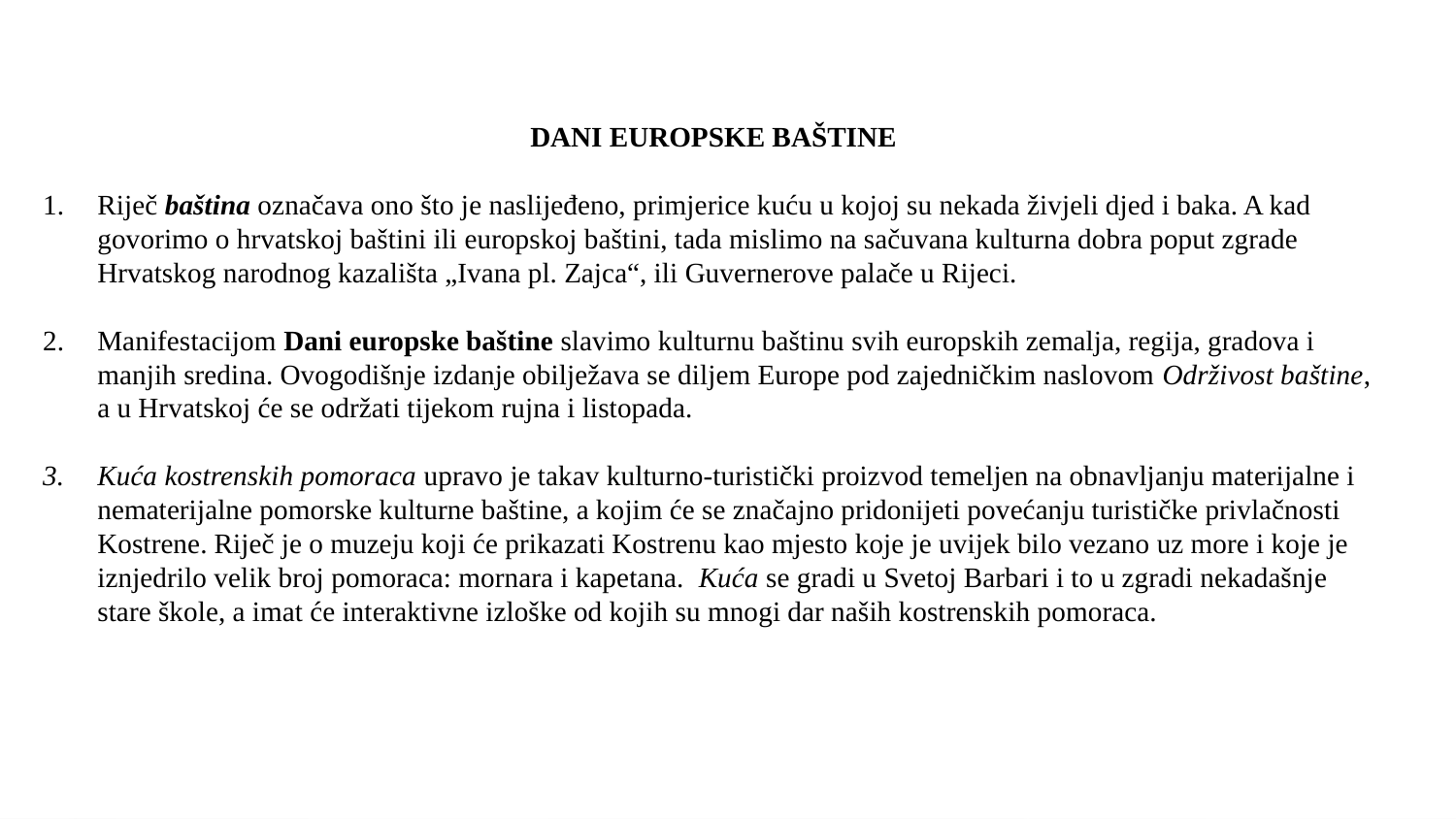

DANI EUROPSKE BAŠTINE

Riječ baština označava ono što je naslijeđeno, primjerice kuću u kojoj su nekada živjeli djed i baka. A kad govorimo o hrvatskoj baštini ili europskoj baštini, tada mislimo na sačuvana kulturna dobra poput zgrade Hrvatskog narodnog kazališta „Ivana pl. Zajca“, ili Guvernerove palače u Rijeci.

Manifestacijom Dani europske baštine slavimo kulturnu baštinu svih europskih zemalja, regija, gradova i manjih sredina. Ovogodišnje izdanje obilježava se diljem Europe pod zajedničkim naslovom Održivost baštine, a u Hrvatskoj će se održati tijekom rujna i listopada.

Kuća kostrenskih pomoraca upravo je takav kulturno-turistički proizvod temeljen na obnavljanju materijalne i nematerijalne pomorske kulturne baštine, a kojim će se značajno pridonijeti povećanju turističke privlačnosti Kostrene. Riječ je o muzeju koji će prikazati Kostrenu kao mjesto koje je uvijek bilo vezano uz more i koje je iznjedrilo velik broj pomoraca: mornara i kapetana.  Kuća se gradi u Svetoj Barbari i to u zgradi nekadašnje stare škole, a imat će interaktivne izloške od kojih su mnogi dar naših kostrenskih pomoraca.